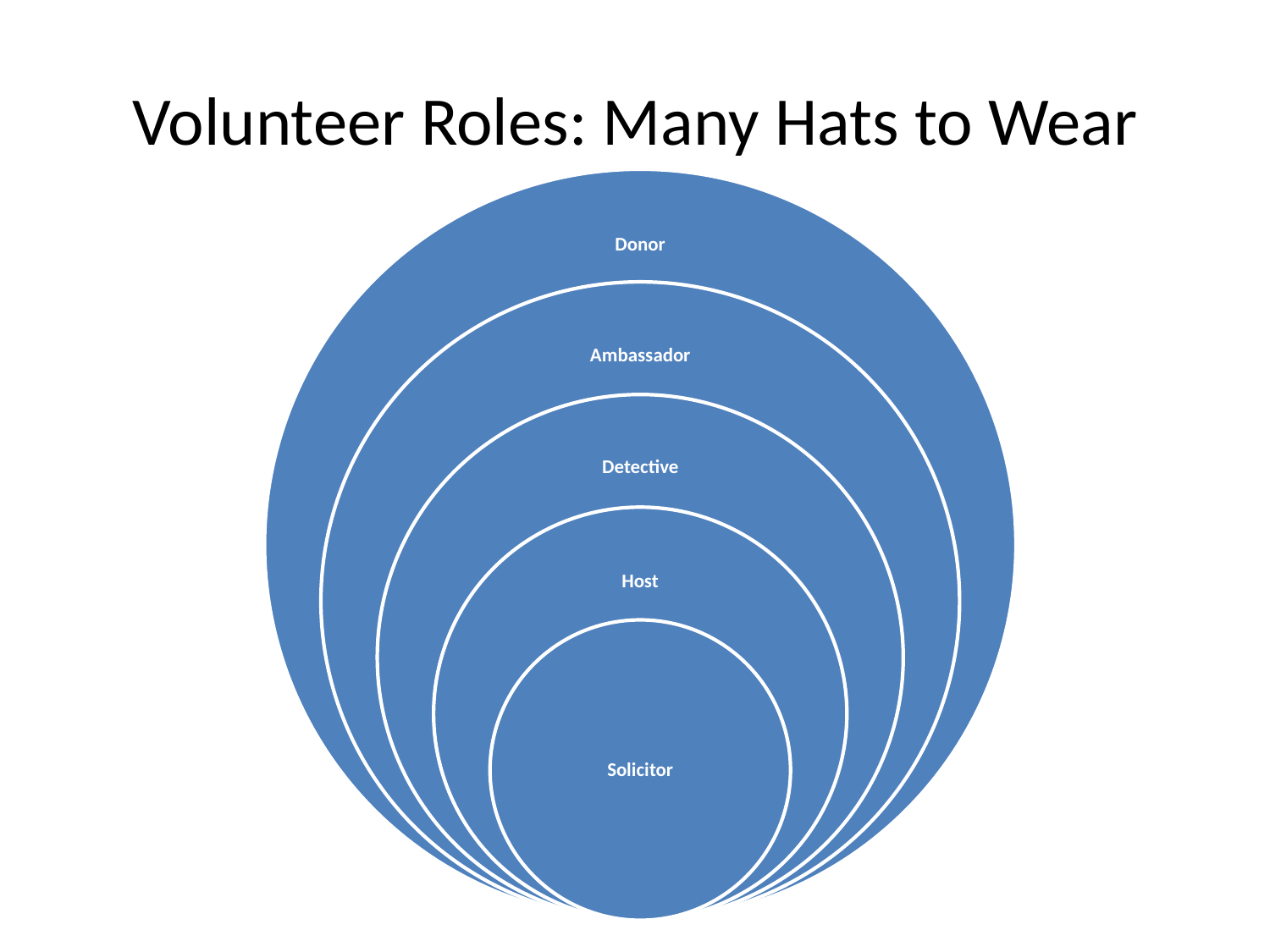

# Volunteer Roles: Many Hats to Wear
Donor
Ambassador
Detective
Host
Solicitor